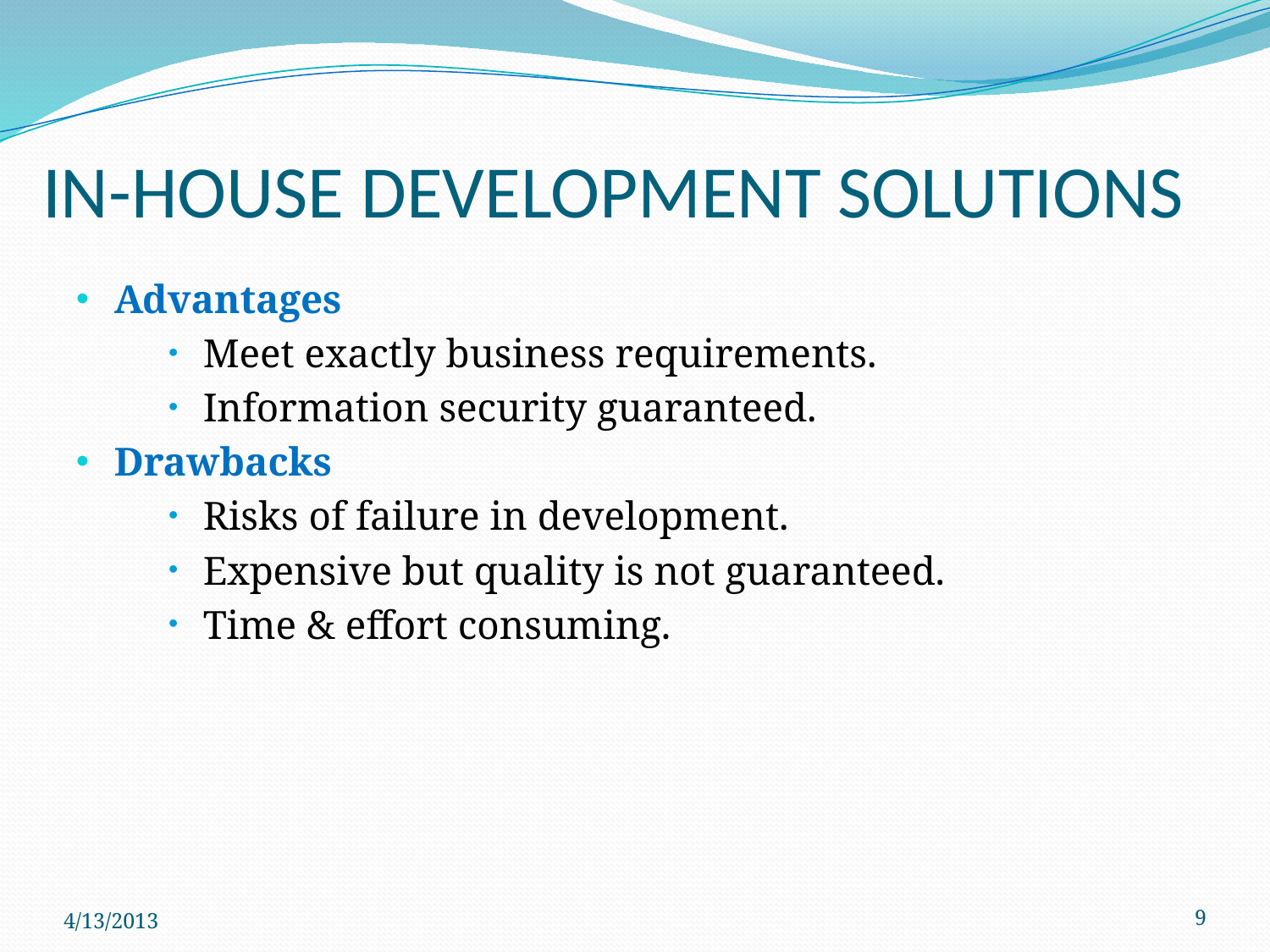

# IN-HOUSE DEVELOPMENT SOLUTIONS
Advantages
Meet exactly business requirements.
Information security guaranteed.
Drawbacks
Risks of failure in development.
Expensive but quality is not guaranteed.
Time & effort consuming.
4/13/2013
9